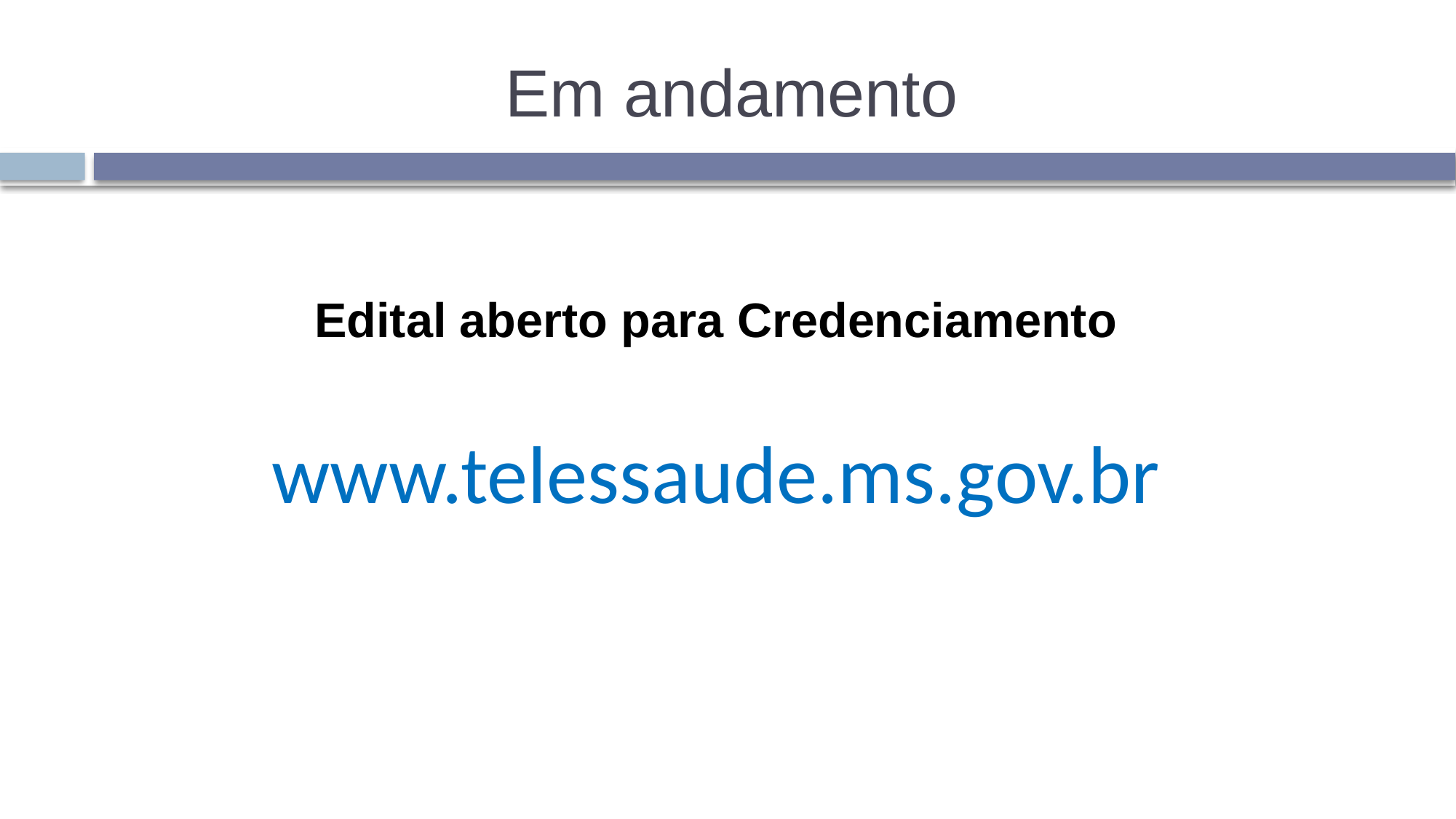

# Em andamento

Edital aberto para Credenciamento

www.telessaude.ms.gov.br